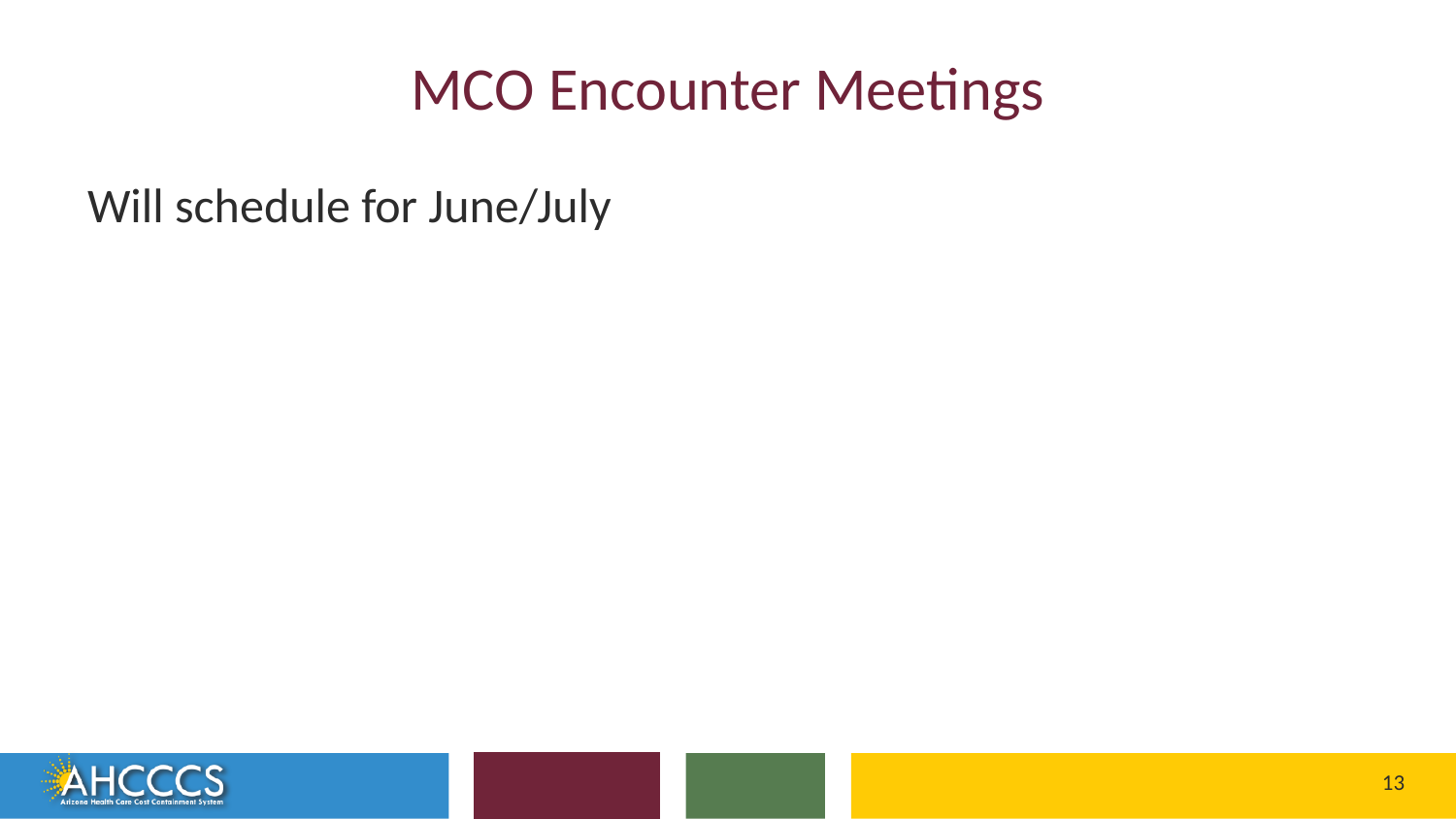

# MCO Encounter Meetings
Will schedule for June/July